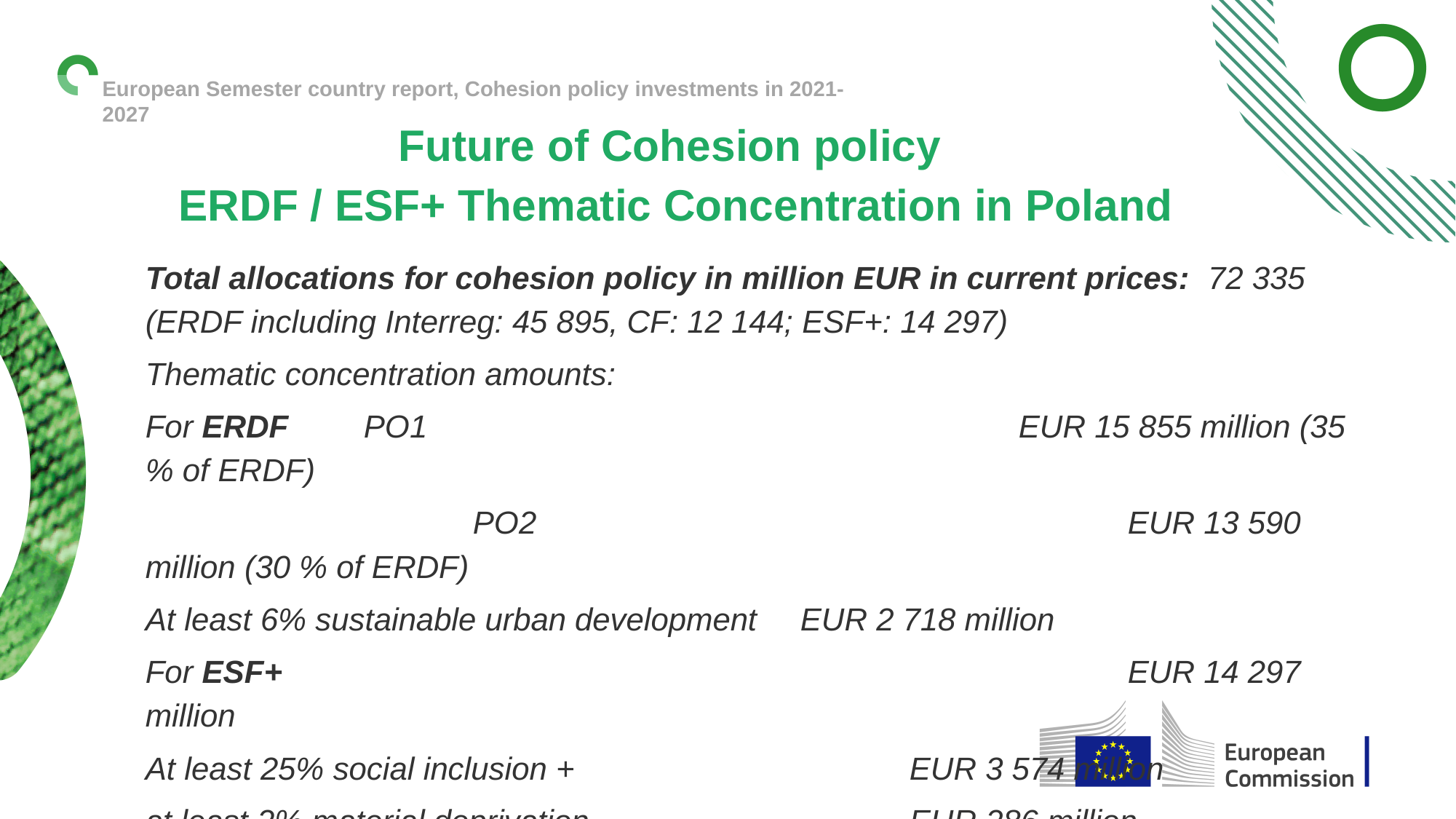

European Semester country report, Cohesion policy investments in 2021-2027
# Future of Cohesion policy
ERDF / ESF+ Thematic Concentration in Poland
Total allocations for cohesion policy in million EUR in current prices:  72 335 (ERDF including Interreg: 45 895, CF: 12 144; ESF+: 14 297)
Thematic concentration amounts:
For ERDF 	PO1						EUR 15 855 million (35 % of ERDF)
			PO2						EUR 13 590 million (30 % of ERDF)
At least 6% sustainable urban development	EUR 2 718 million
For ESF+								EUR 14 297 million
At least 25% social inclusion +				EUR 3 574 million
at least 2% material deprivation 			EUR 286 million